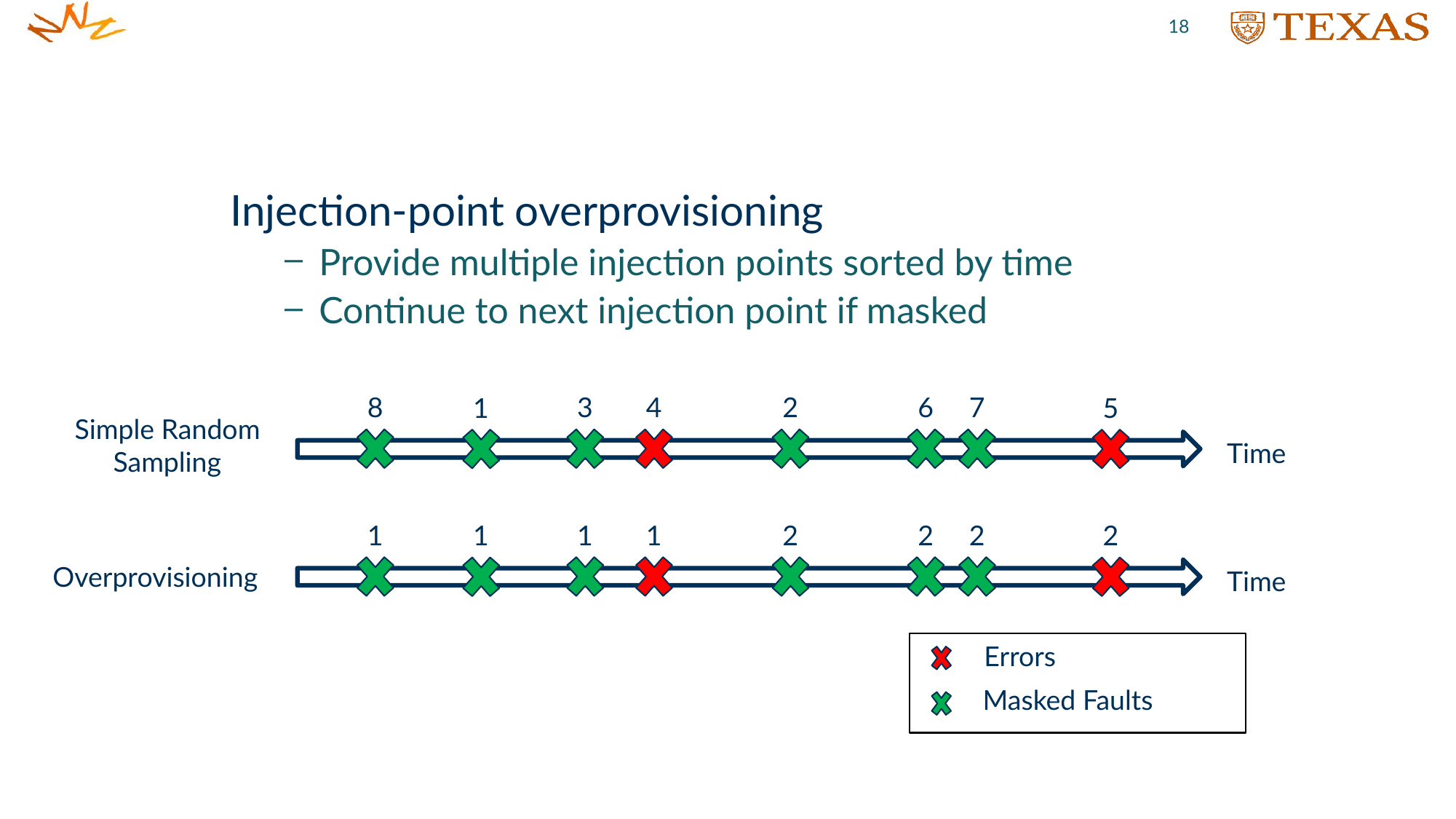

18

Injection-point overprovisioning
Provide multiple injection points sorted by time
Continue to next injection point if masked

8

3

4

2

6

7

1

5

Simple Random
Sampling
Time

1

1

1

2

2

2

1

2

Overprovisioning
Time

Errors

Masked Faults